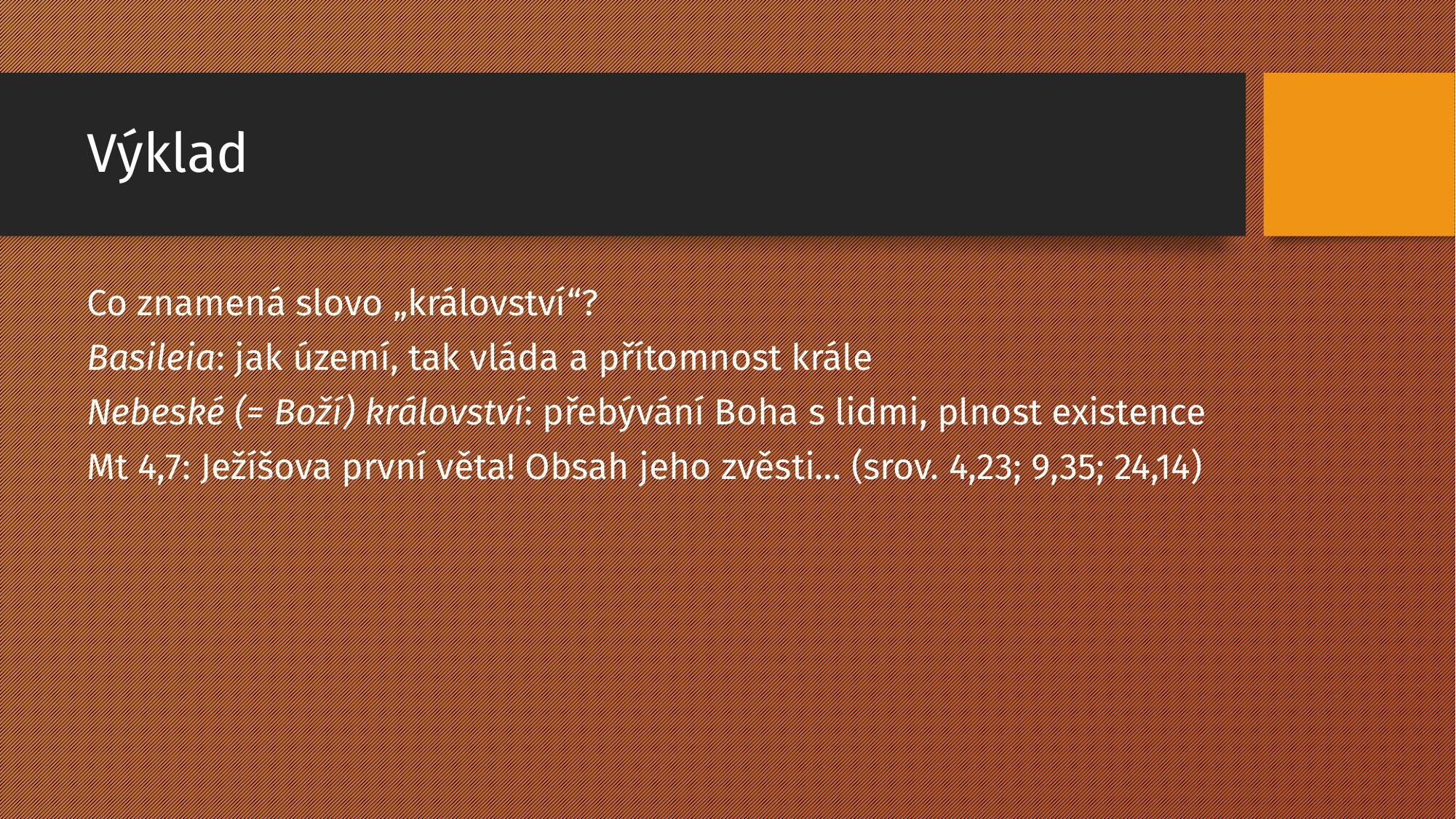

# Výklad
Co znamená slovo „království“?
Basileia: jak území, tak vláda a přítomnost krále
Nebeské (= Boží) království: přebývání Boha s lidmi, plnost existence
Mt 4,7: Ježíšova první věta! Obsah jeho zvěsti… (srov. 4,23; 9,35; 24,14)